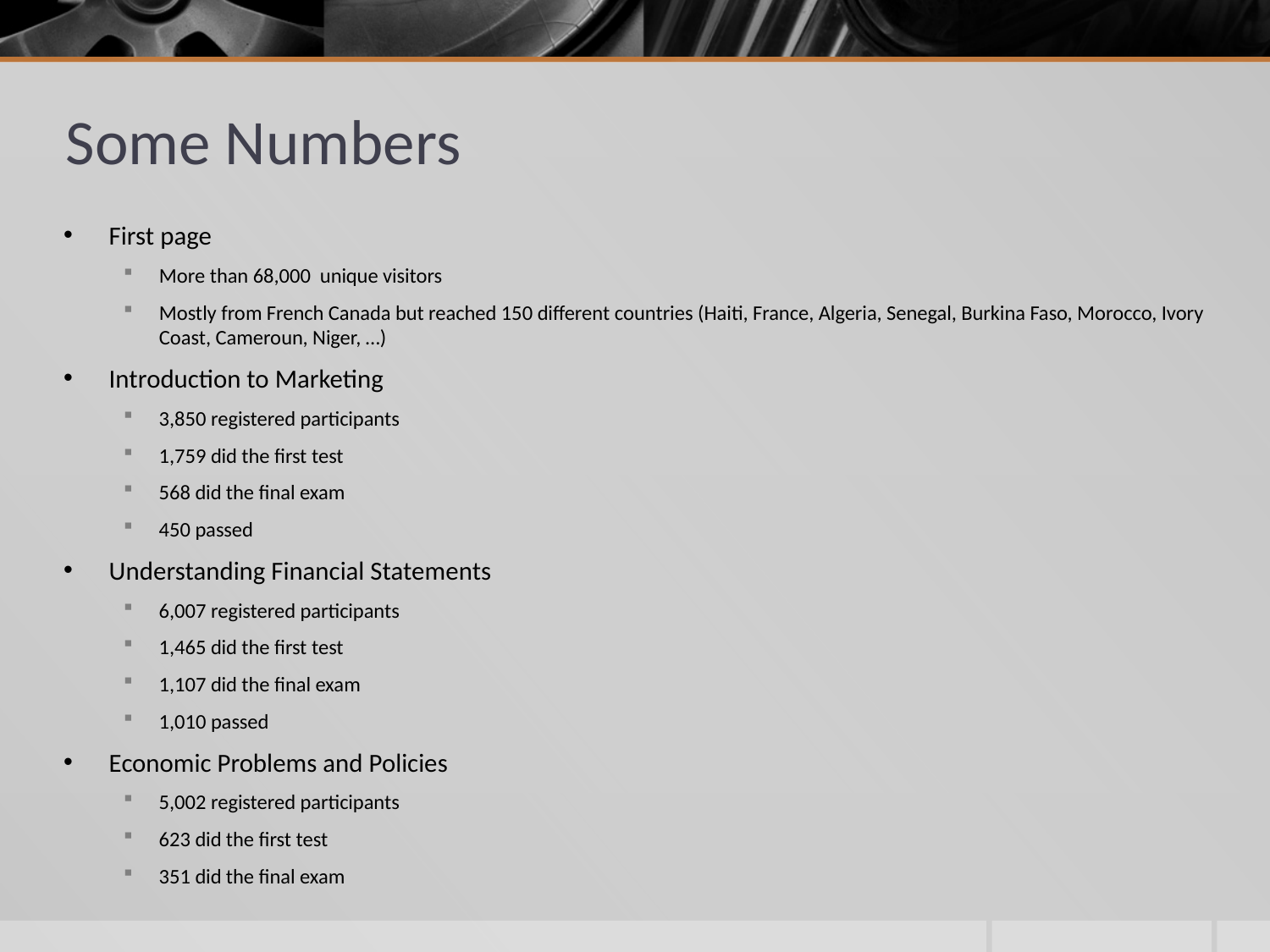

# Some Numbers
First page
More than 68,000  unique visitors
Mostly from French Canada but reached 150 different countries (Haiti, France, Algeria, Senegal, Burkina Faso, Morocco, Ivory Coast, Cameroun, Niger, …)
Introduction to Marketing
3,850 registered participants
1,759 did the first test
568 did the final exam
450 passed
Understanding Financial Statements
6,007 registered participants
1,465 did the first test
1,107 did the final exam
1,010 passed
Economic Problems and Policies
5,002 registered participants
623 did the first test
351 did the final exam